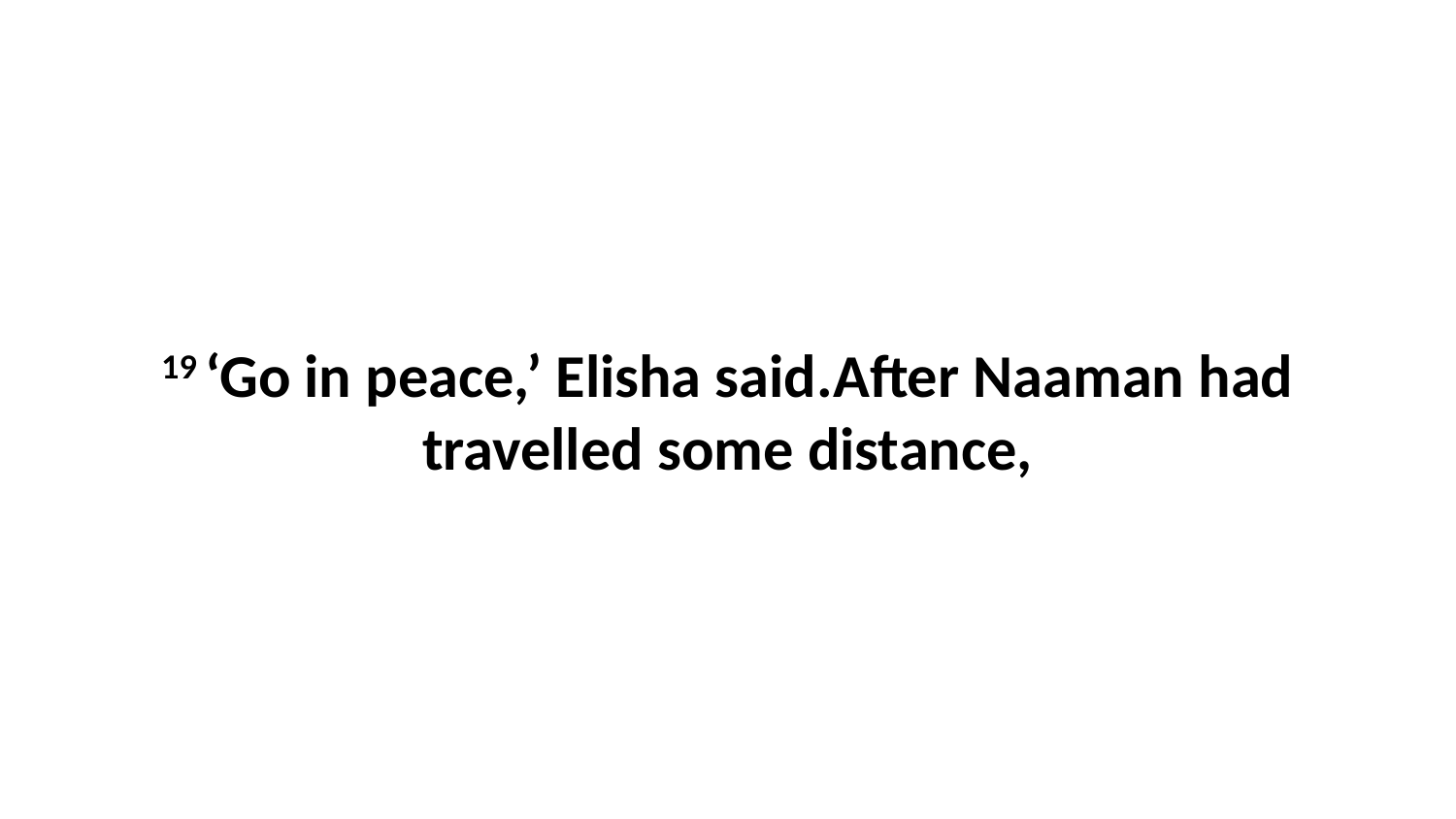

19 ‘Go in peace,’ Elisha said.After Naaman had travelled some distance,